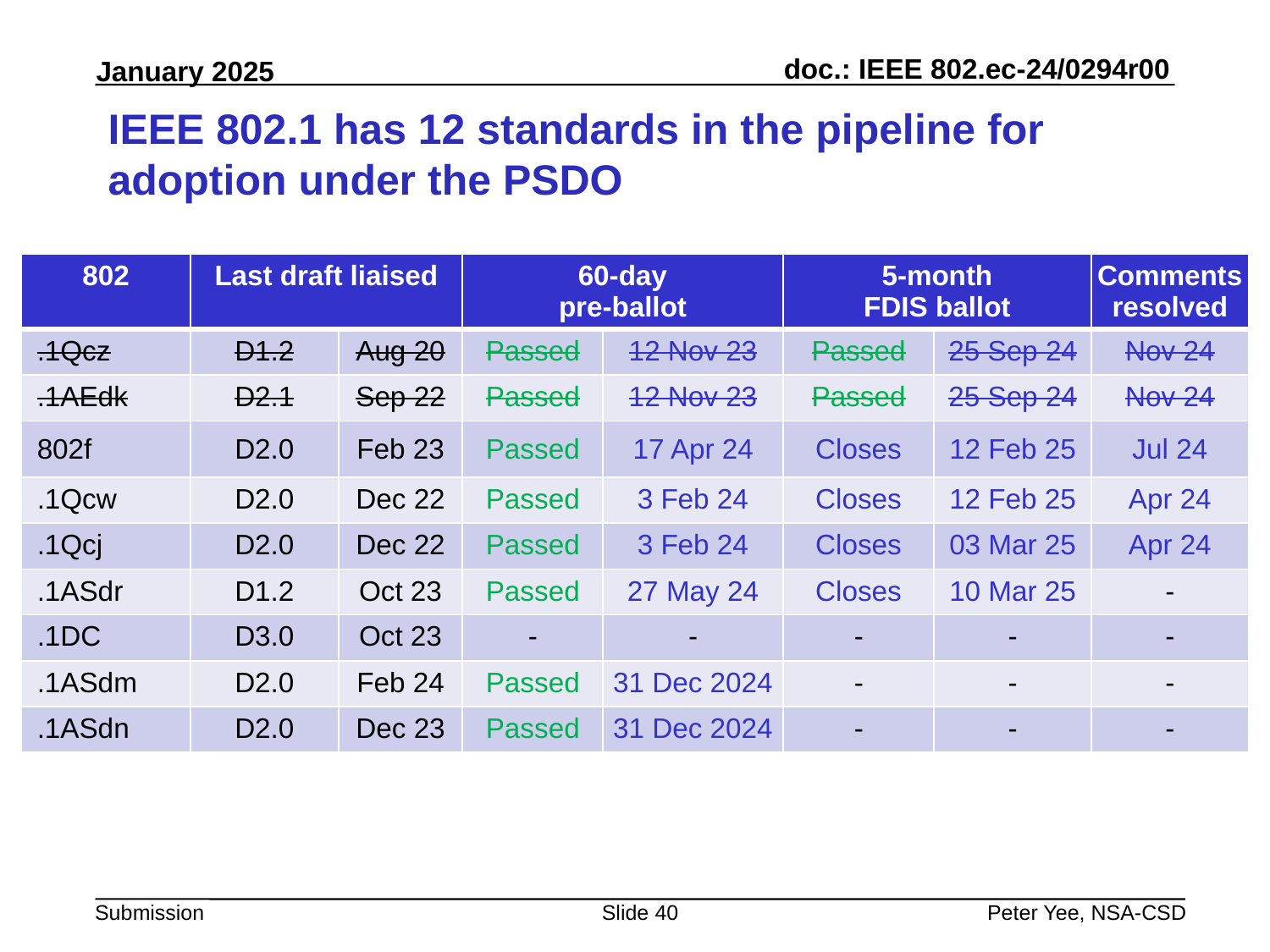

# IEEE 802.1 has 12 standards in the pipeline for adoption under the PSDO
| 802 | Last draft liaised |  | 60-day pre-ballot |  | 5-month FDIS ballot |  | Comments resolved |
| --- | --- | --- | --- | --- | --- | --- | --- |
| .1Qcz | D1.2 | Aug 20 | Passed | 12 Nov 23 | Passed | 25 Sep 24 | Nov 24 |
| .1AEdk | D2.1 | Sep 22 | Passed | 12 Nov 23 | Passed | 25 Sep 24 | Nov 24 |
| 802f | D2.0 | Feb 23 | Passed | 17 Apr 24 | Closes | 12 Feb 25 | Jul 24 |
| .1Qcw | D2.0 | Dec 22 | Passed | 3 Feb 24 | Closes | 12 Feb 25 | Apr 24 |
| .1Qcj | D2.0 | Dec 22 | Passed | 3 Feb 24 | Closes | 03 Mar 25 | Apr 24 |
| .1ASdr | D1.2 | Oct 23 | Passed | 27 May 24 | Closes | 10 Mar 25 | - |
| .1DC | D3.0 | Oct 23 | - | - | - | - | - |
| .1ASdm | D2.0 | Feb 24 | Passed | 31 Dec 2024 | - | - | - |
| .1ASdn | D2.0 | Dec 23 | Passed | 31 Dec 2024 | - | - | - |
Slide 40
Peter Yee, NSA-CSD